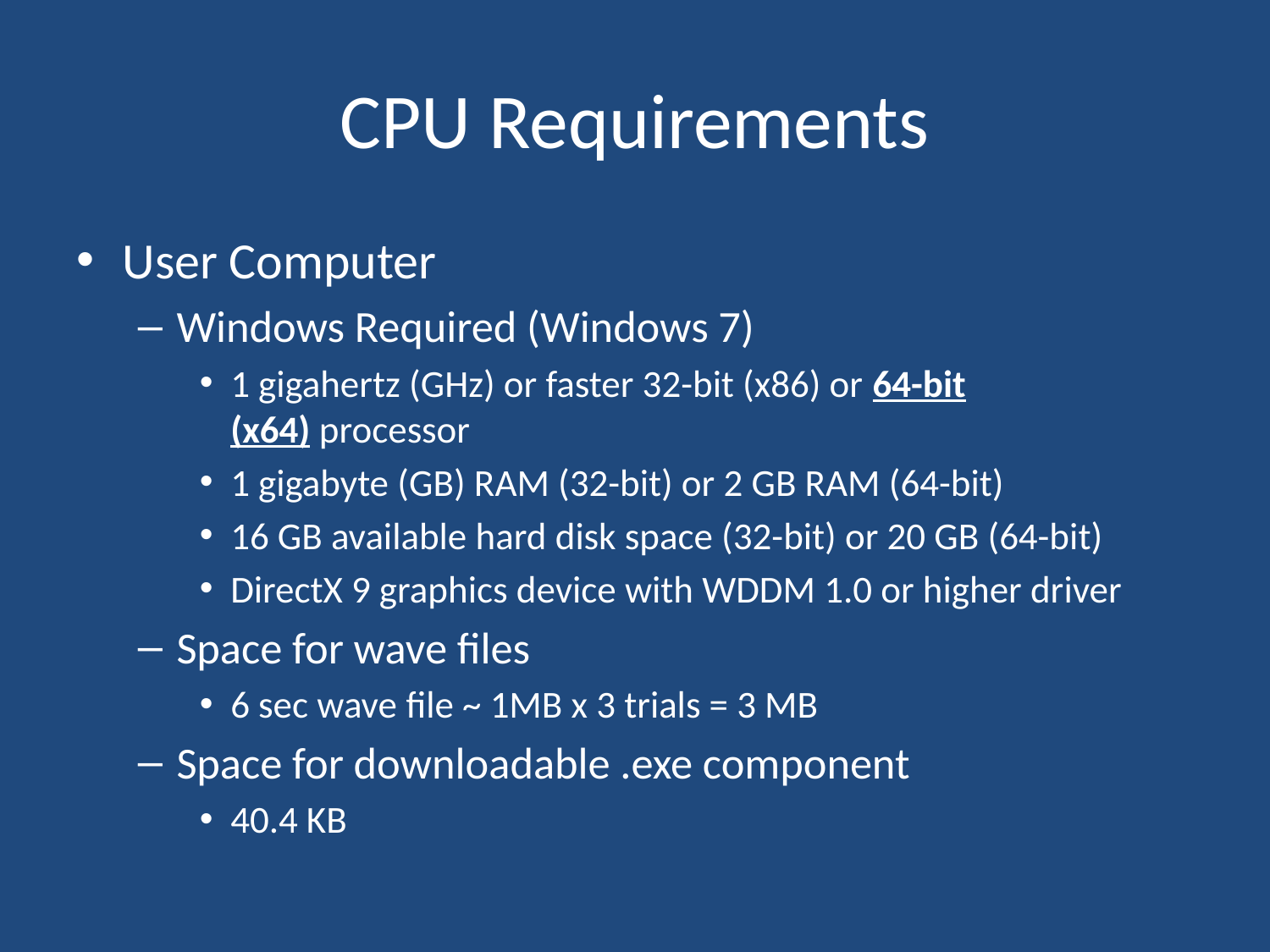

# CPU Requirements
User Computer
Windows Required (Windows 7)
1 gigahertz (GHz) or faster 32-bit (x86) or 64-bit (x64) processor
1 gigabyte (GB) RAM (32-bit) or 2 GB RAM (64-bit)
16 GB available hard disk space (32-bit) or 20 GB (64-bit)
DirectX 9 graphics device with WDDM 1.0 or higher driver
Space for wave files
6 sec wave file ~ 1MB x 3 trials = 3 MB
Space for downloadable .exe component
40.4 KB